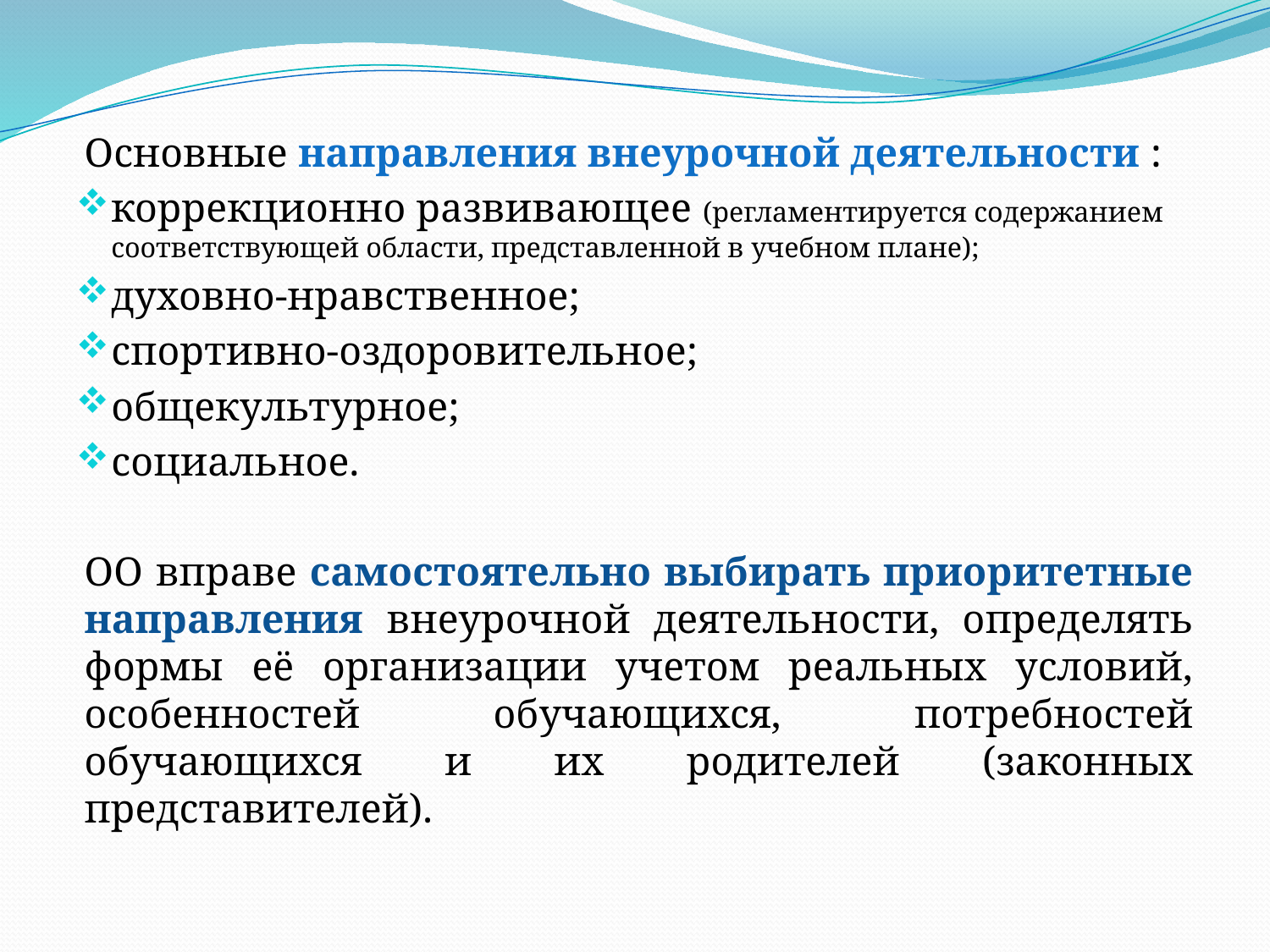

Основные направления внеурочной деятельности :
коррекционно развивающее (регламентируется содержанием соответствующей области, представленной в учебном плане);
духовно-нравственное;
спортивно-оздоровительное;
общекультурное;
социальное.

ОО вправе самостоятельно выбирать приоритетные направления внеурочной деятельности, определять формы её организации учетом реальных условий, особенностей обучающихся, потребностей обучающихся и их родителей (законных представителей).